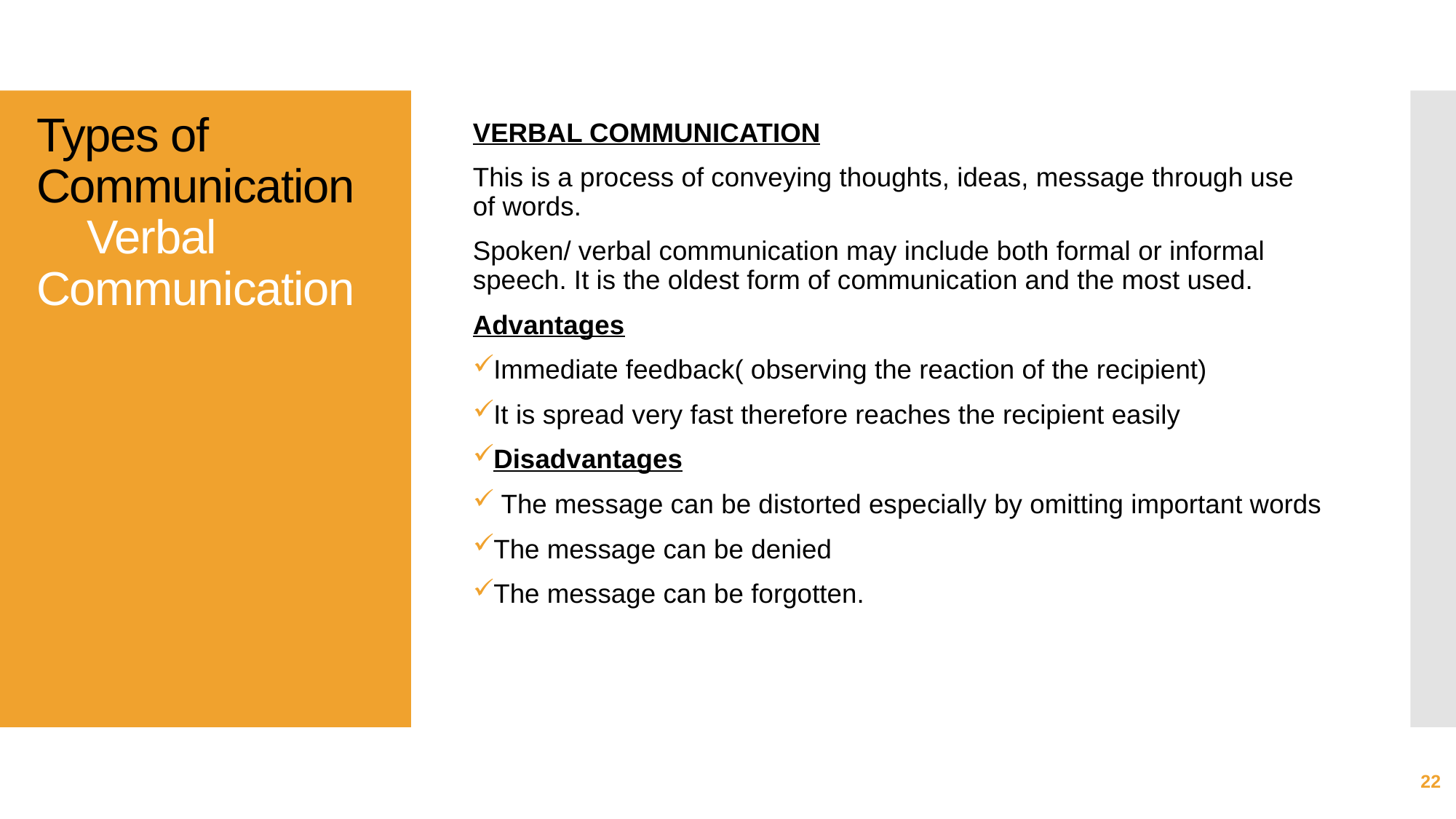

# Types of Communication Verbal Communication
VERBAL COMMUNICATION
This is a process of conveying thoughts, ideas, message through use of words.
Spoken/ verbal communication may include both formal or informal speech. It is the oldest form of communication and the most used.
Advantages
Immediate feedback( observing the reaction of the recipient)
It is spread very fast therefore reaches the recipient easily
Disadvantages
 The message can be distorted especially by omitting important words
The message can be denied
The message can be forgotten.

22